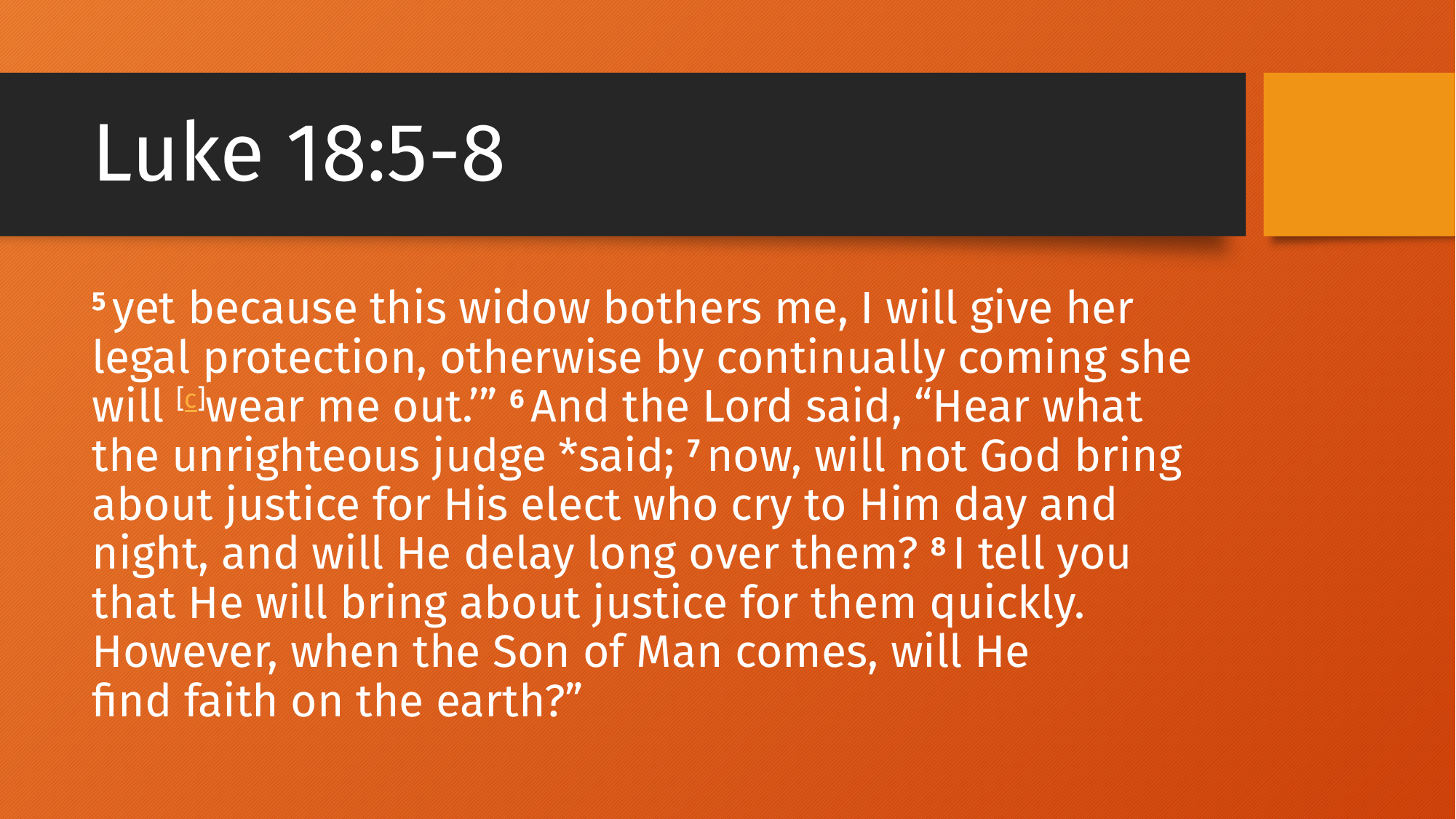

# Luke 18:5-8
5 yet because this widow bothers me, I will give her legal protection, otherwise by continually coming she will [c]wear me out.’” 6 And the Lord said, “Hear what the unrighteous judge *said; 7 now, will not God bring about justice for His elect who cry to Him day and night, and will He delay long over them? 8 I tell you that He will bring about justice for them quickly. However, when the Son of Man comes, will He find faith on the earth?”